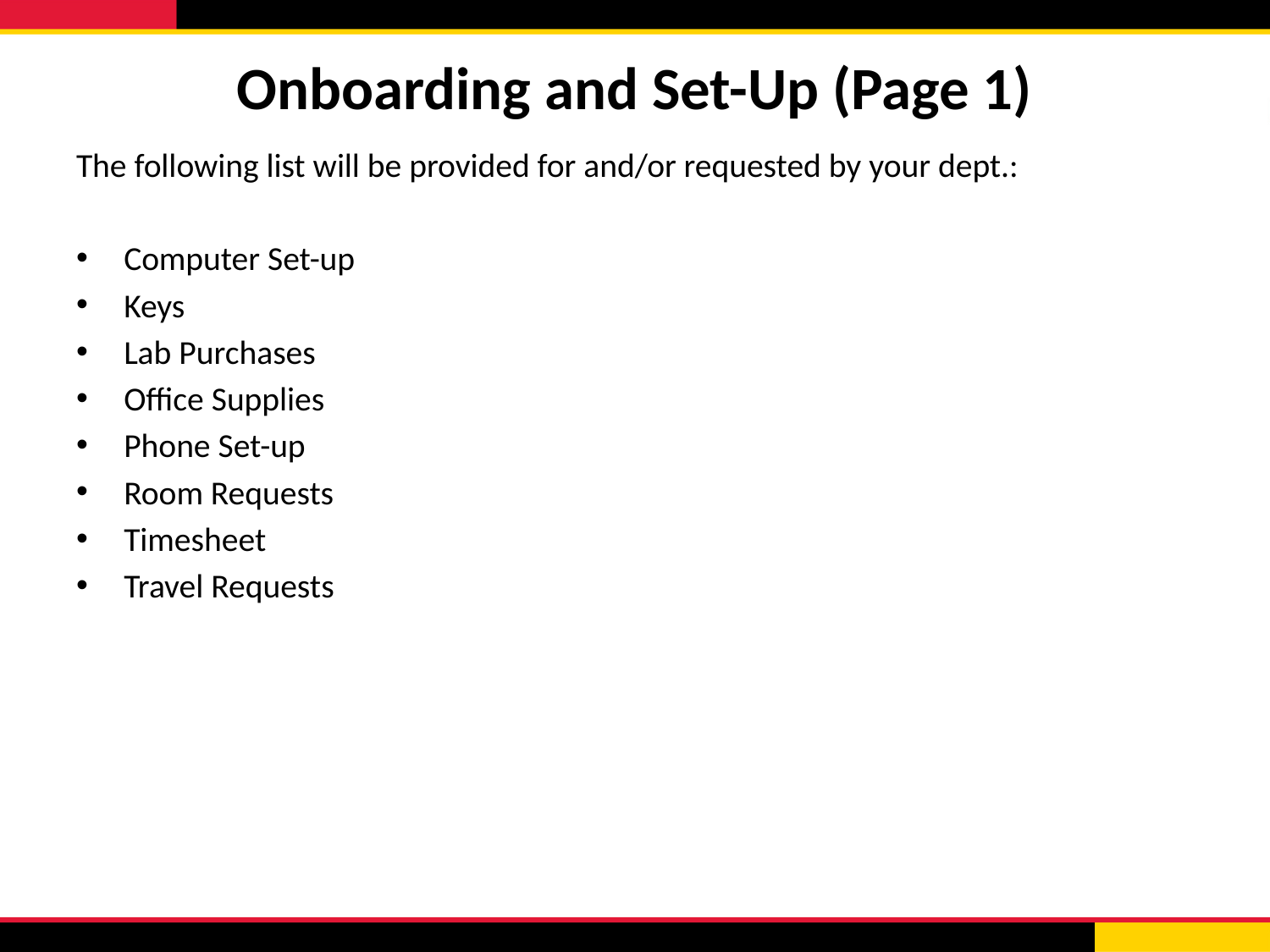

# Onboarding and Set-Up (Page 1)
The following list will be provided for and/or requested by your dept.:

Computer Set-up
Keys
Lab Purchases
Office Supplies
Phone Set-up
Room Requests
Timesheet
Travel Requests